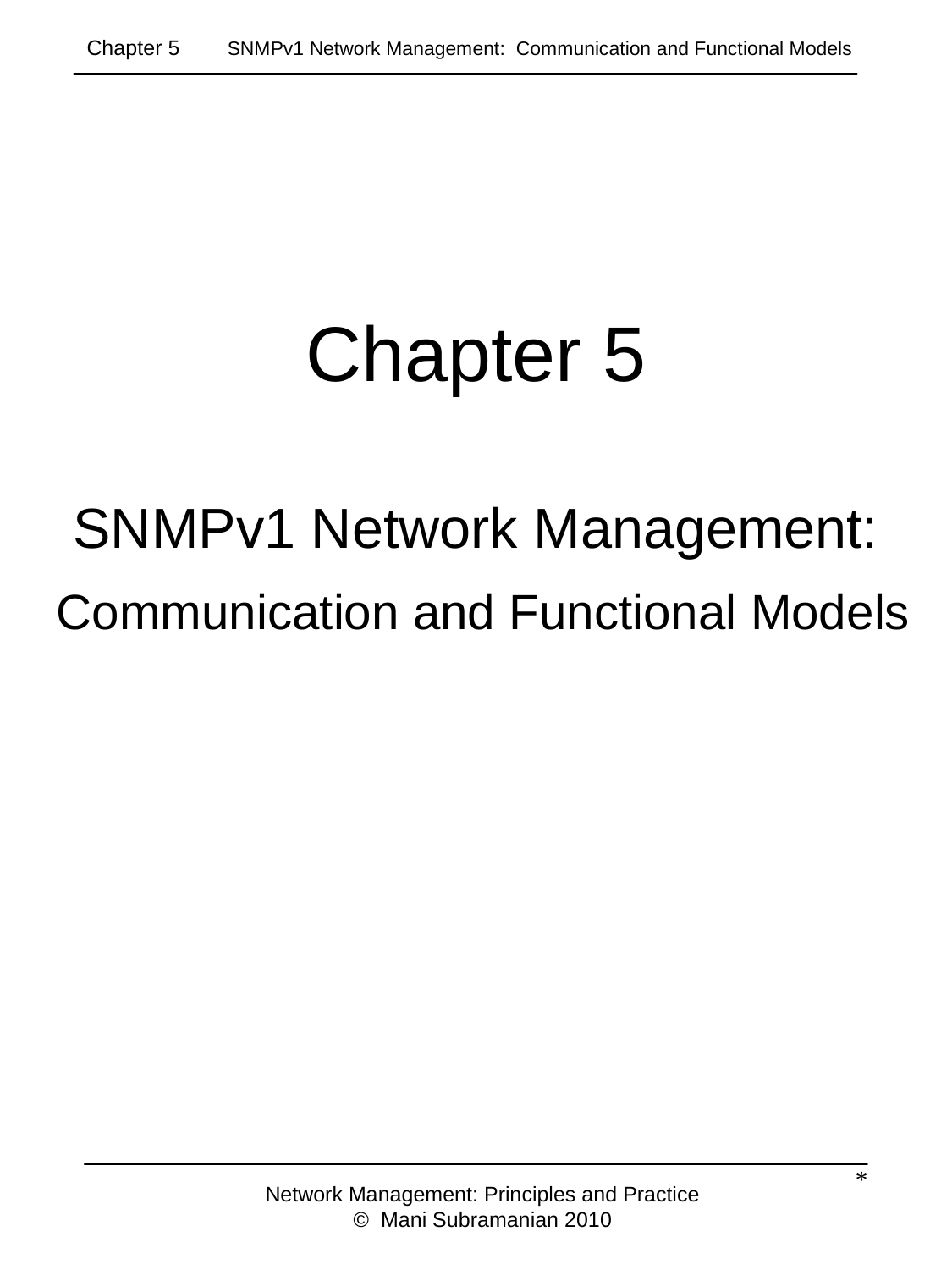

Chapter 5        SNMPv1 Network Management:  Communication and Functional Models

Chapter 5

SNMPv1 Network Management:
 Communication and Functional Models

*
Network Management: Principles and Practice
©  Mani Subramanian 2010